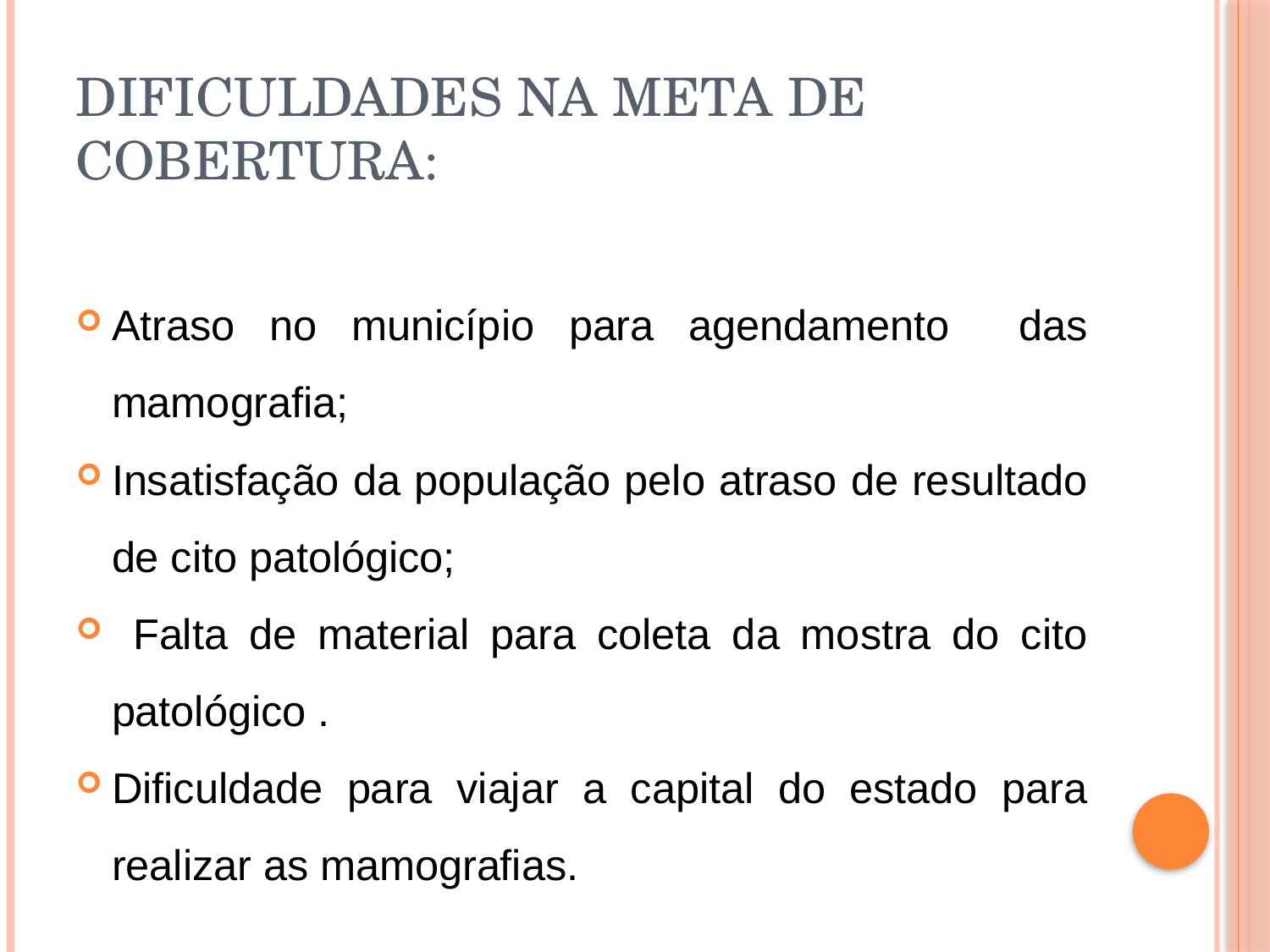

# Dificuldades na meta de cobertura:

Atraso no município para agendamento  das mamografia;
Insatisfação da população pelo atraso de resultado de cito patológico;
 Falta de material para coleta da mostra do cito patológico .
Dificuldade para viajar a capital do estado para realizar as mamografias.